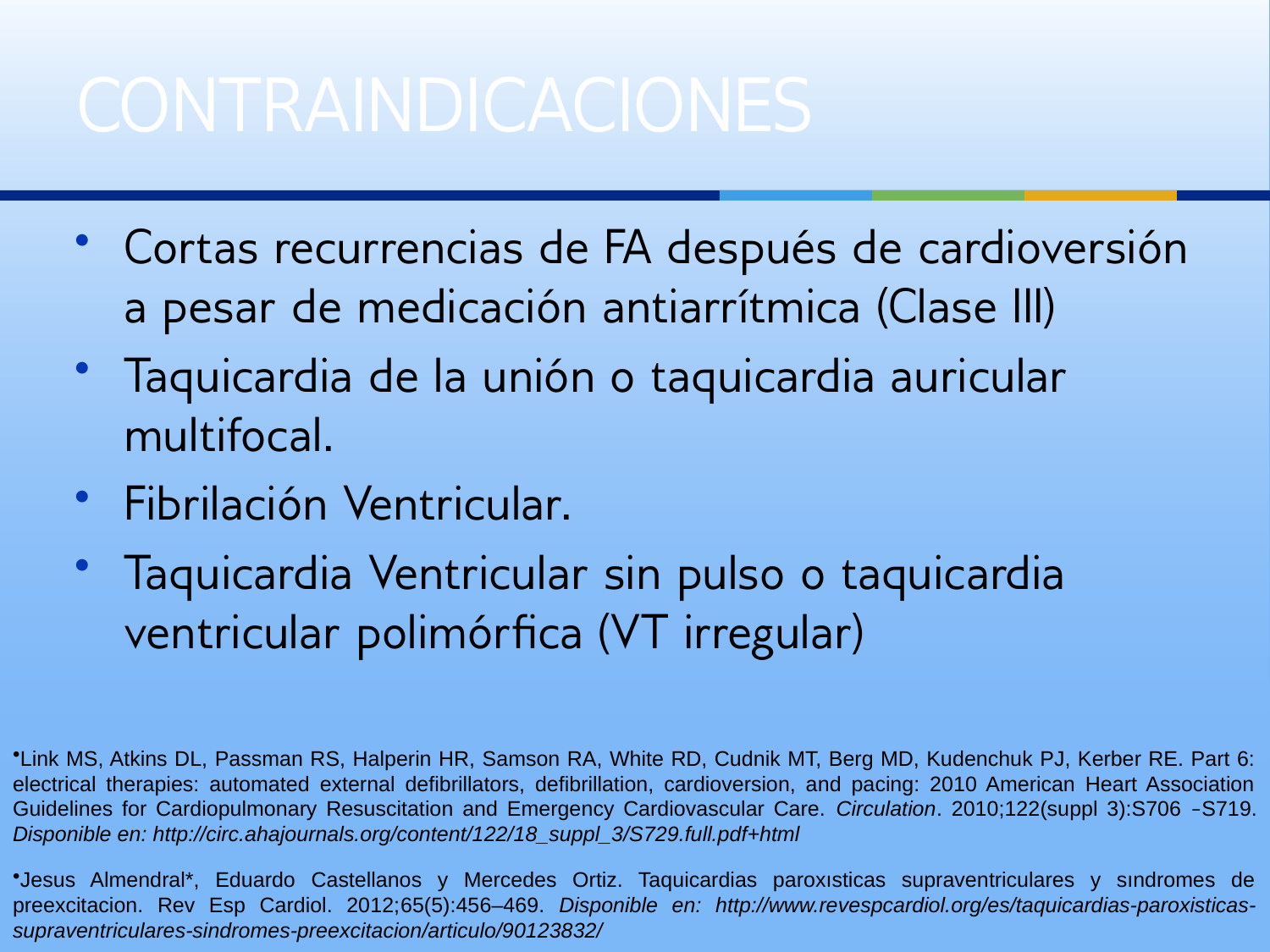

# CONTRAINDICACIONES
Cortas recurrencias de FA después de cardioversión a pesar de medicación antiarrítmica (Clase III)
Taquicardia de la unión o taquicardia auricular multifocal.
Fibrilación Ventricular.
Taquicardia Ventricular sin pulso o taquicardia ventricular polimórfica (VT irregular)
Link MS, Atkins DL, Passman RS, Halperin HR, Samson RA, White RD, Cudnik MT, Berg MD, Kudenchuk PJ, Kerber RE. Part 6: electrical therapies: automated external defibrillators, defibrillation, cardioversion, and pacing: 2010 American Heart Association Guidelines for Cardiopulmonary Resuscitation and Emergency Cardiovascular Care. Circulation. 2010;122(suppl 3):S706 –S719. Disponible en: http://circ.ahajournals.org/content/122/18_suppl_3/S729.full.pdf+html
Jesus Almendral*, Eduardo Castellanos y Mercedes Ortiz. Taquicardias paroxısticas supraventriculares y sındromes de preexcitacion. Rev Esp Cardiol. 2012;65(5):456–469. Disponible en: http://www.revespcardiol.org/es/taquicardias-paroxisticas-supraventriculares-sindromes-preexcitacion/articulo/90123832/